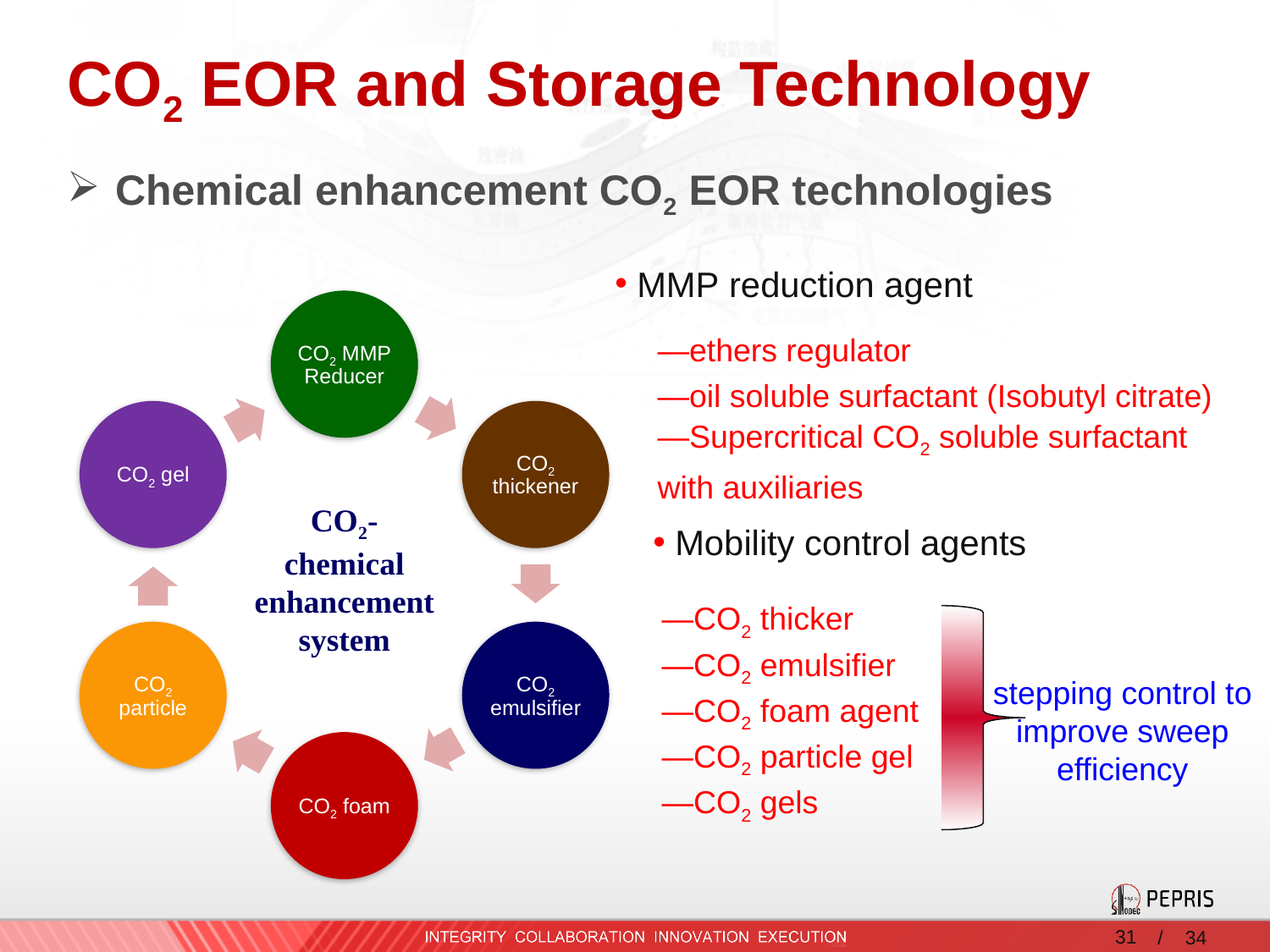

# CO2 EOR and Storage Technology
Chemical enhancement CO2 EOR technologies
 MMP reduction agent
CO2 MMP Reducer

CO2 thickener

CO2 emulsifier

CO2 foam

CO2 particle

CO2 gel

—ethers regulator
—oil soluble surfactant (Isobutyl citrate)
—Supercritical CO2 soluble surfactant with auxiliaries
CO2-chemical enhancement system
 Mobility control agents
—CO2 thicker
—CO2 emulsifier
—CO2 foam agent
—CO2 particle gel
—CO2 gels

stepping control to improve sweep efficiency
/    34
31